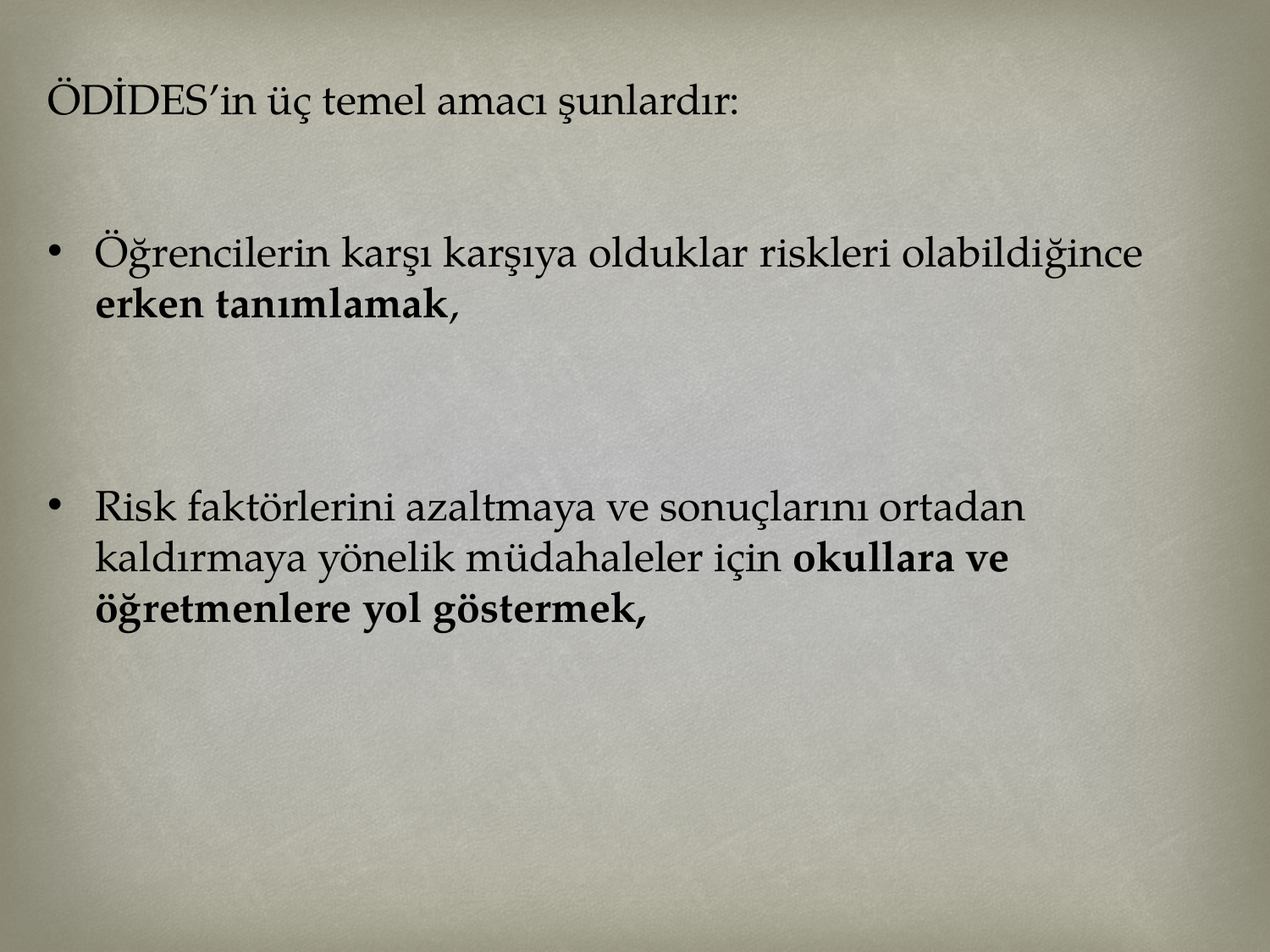

ÖDİDES’in üç temel amacı şunlardır:

Öğrencilerin karşı karşıya olduklar riskleri olabildiğince erken tanımlamak,

Risk faktörlerini azaltmaya ve sonuçlarını ortadan kaldırmaya yönelik müdahaleler için okullara ve öğretmenlere yol göstermek,